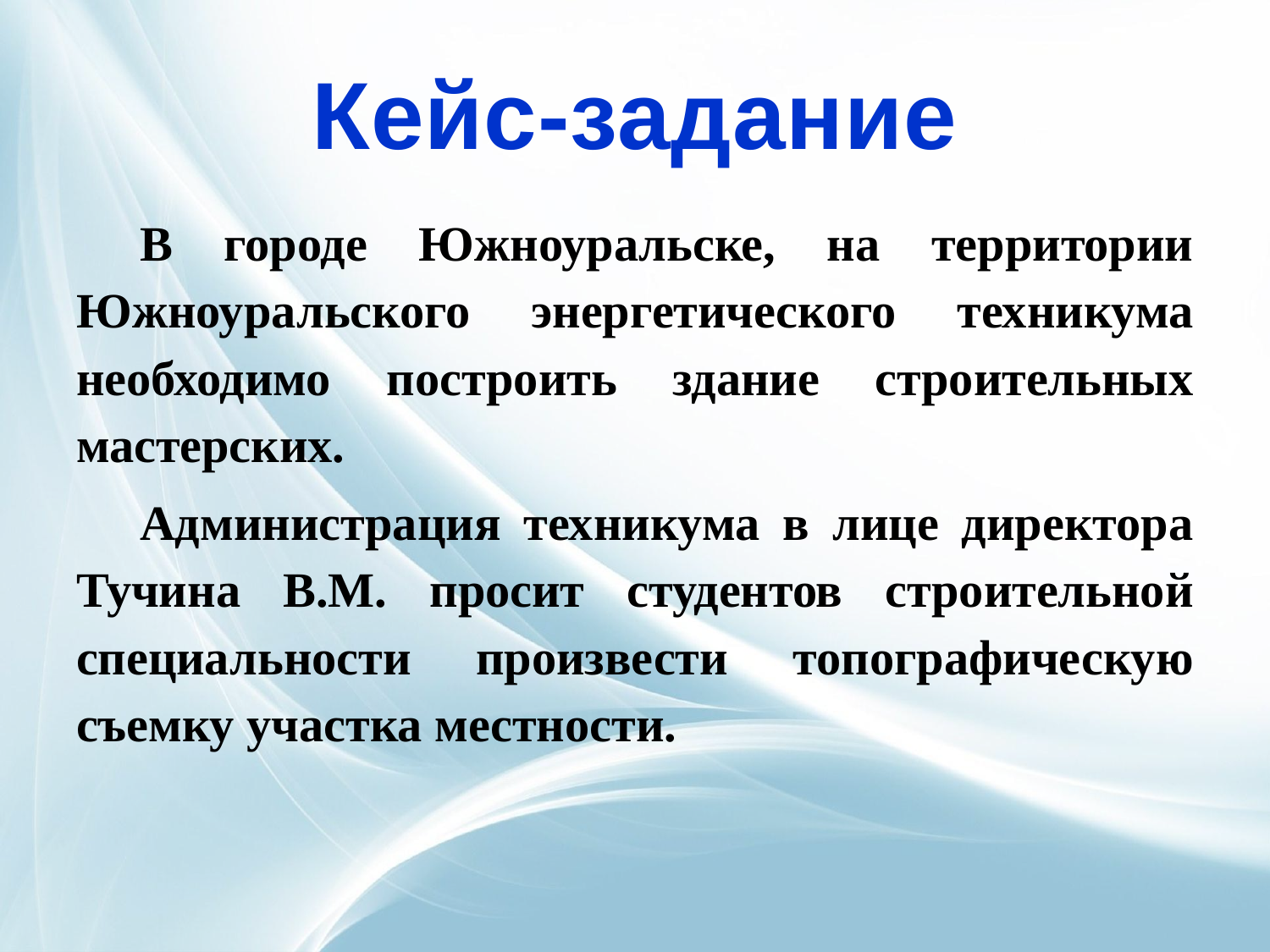

# Кейс-задание
В городе Южноуральске, на территории Южноуральского энергетического техникума необходимо построить здание строительных мастерских.
Администрация техникума в лице директора Тучина В.М. просит студентов строительной специальности произвести топографическую съемку участка местности.